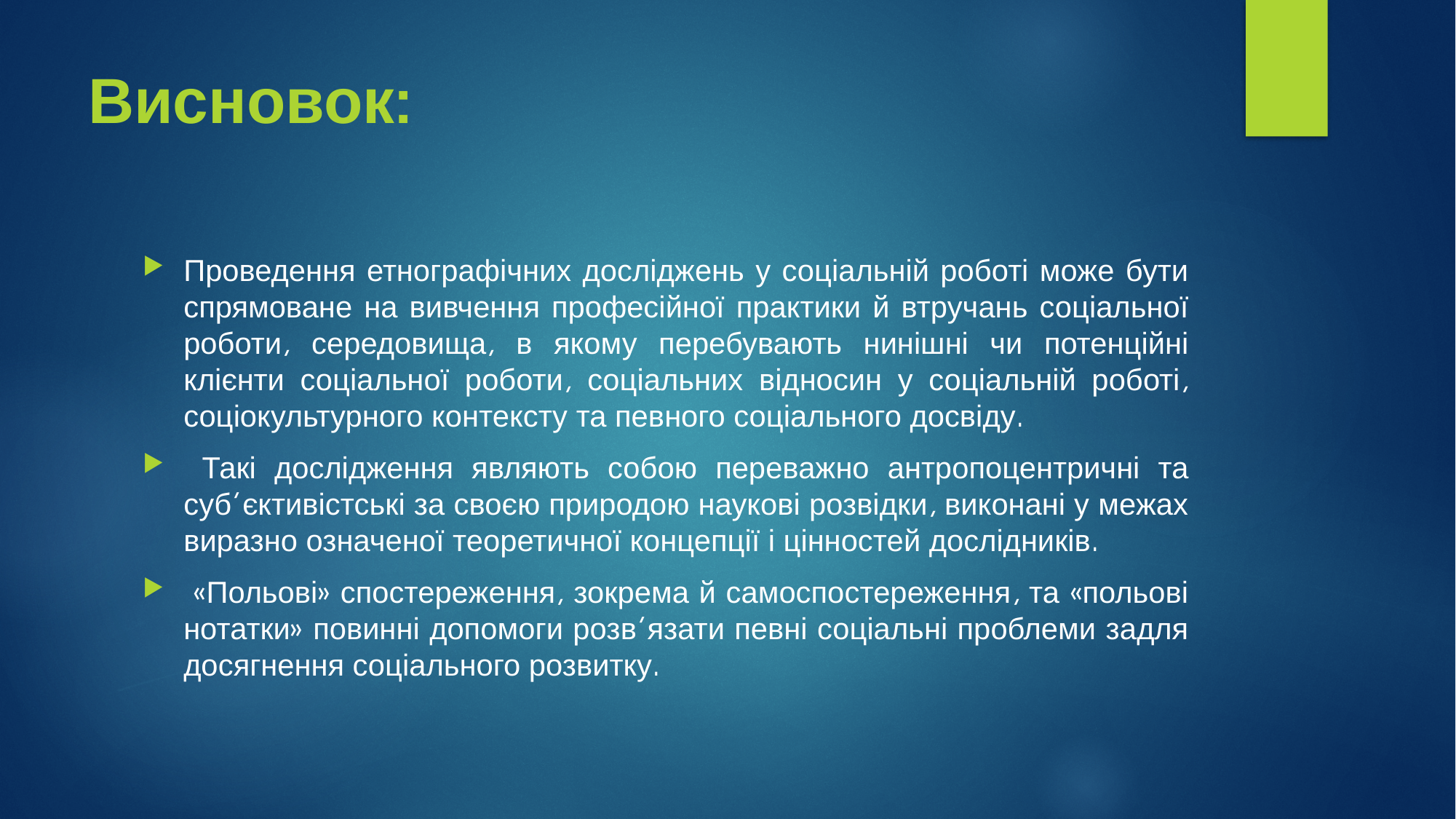

# Висновок:
Проведення етнографічних досліджень у соціальній роботі може бути спрямоване на вивчення професійної практики й втручань соціальної роботи, середовища, в якому перебувають нинішні чи потенційні клієнти соціальної роботи, соціальних відносин у соціальній роботі, соціокультурного контексту та певного соціального досвіду.
 Такі дослідження являють собою переважно антропоцентричні та суб’єктивістські за своєю природою наукові розвідки, виконані у межах виразно означеної теоретичної концепції і цінностей дослідників.
 «Польові» спостереження, зокрема й самоспостереження, та «польові нотатки» повинні допомоги розв’язати певні соціальні проблеми задля досягнення соціального розвитку.